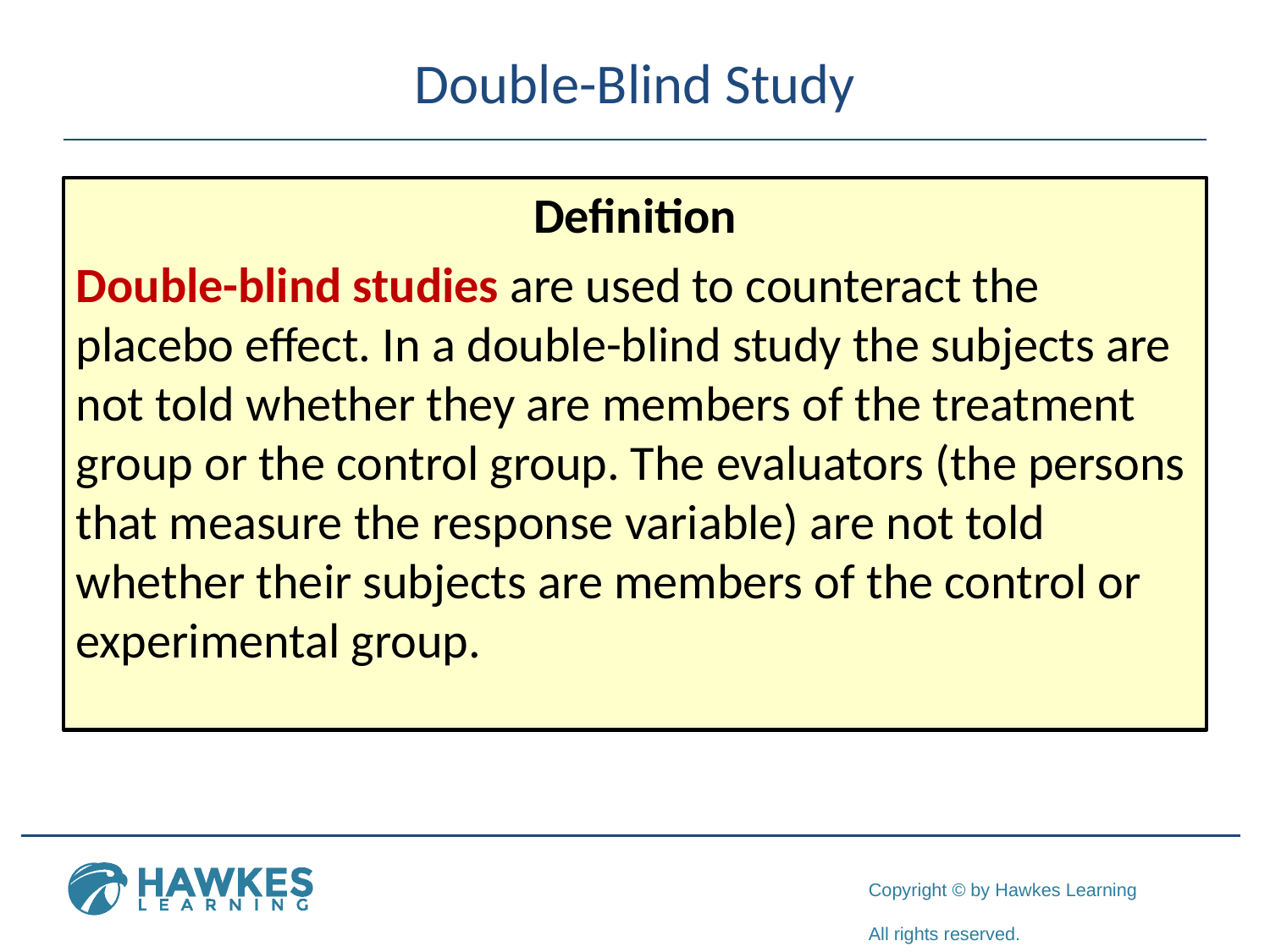

# Double-Blind Study
Definition
Double-blind studies are used to counteract the placebo effect. In a double-blind study the subjects are not told whether they are members of the treatment group or the control group. The evaluators (the persons that measure the response variable) are not told whether their subjects are members of the control or experimental group.